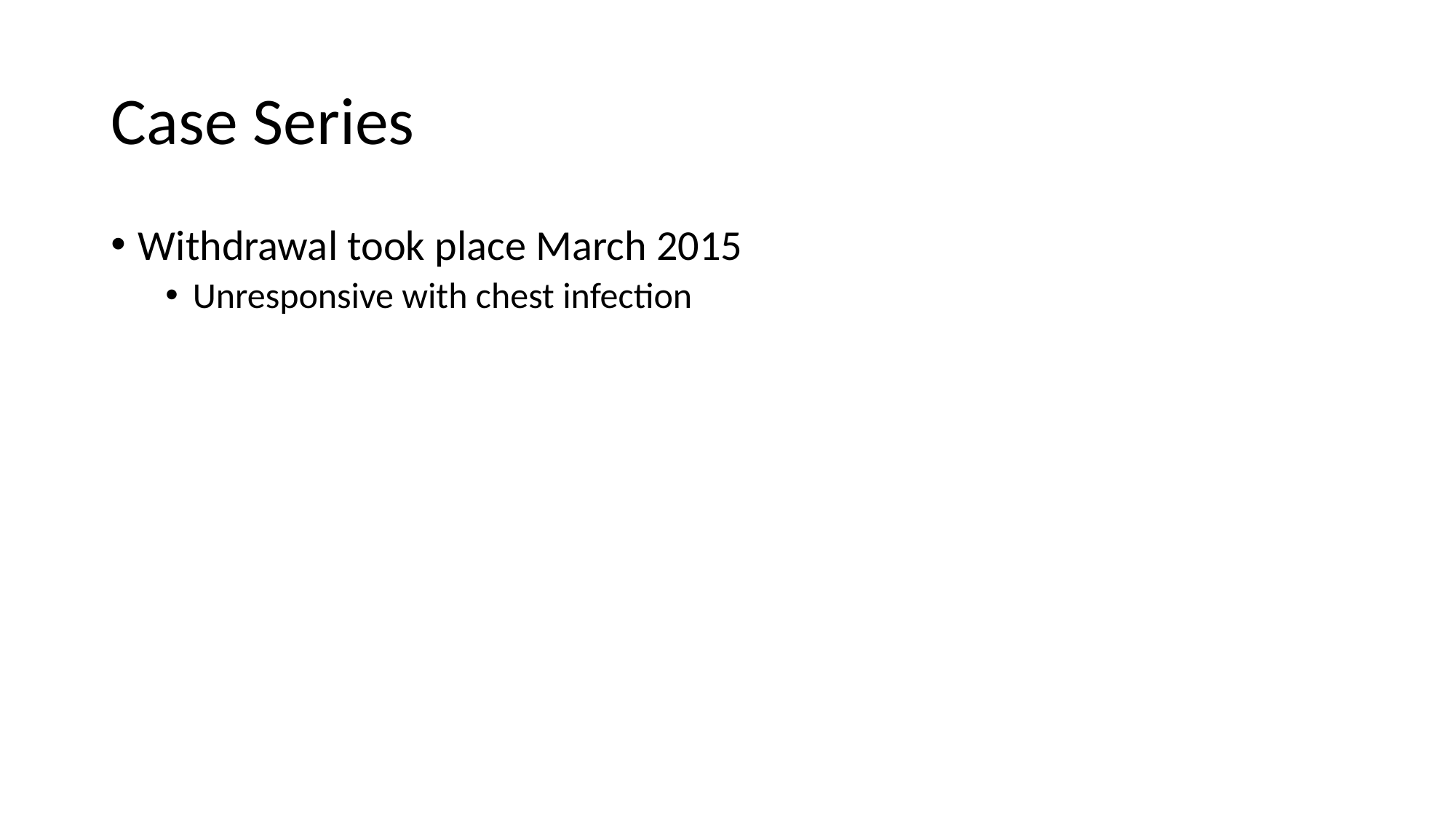

# Case Series
Withdrawal took place March 2015
Unresponsive with chest infection